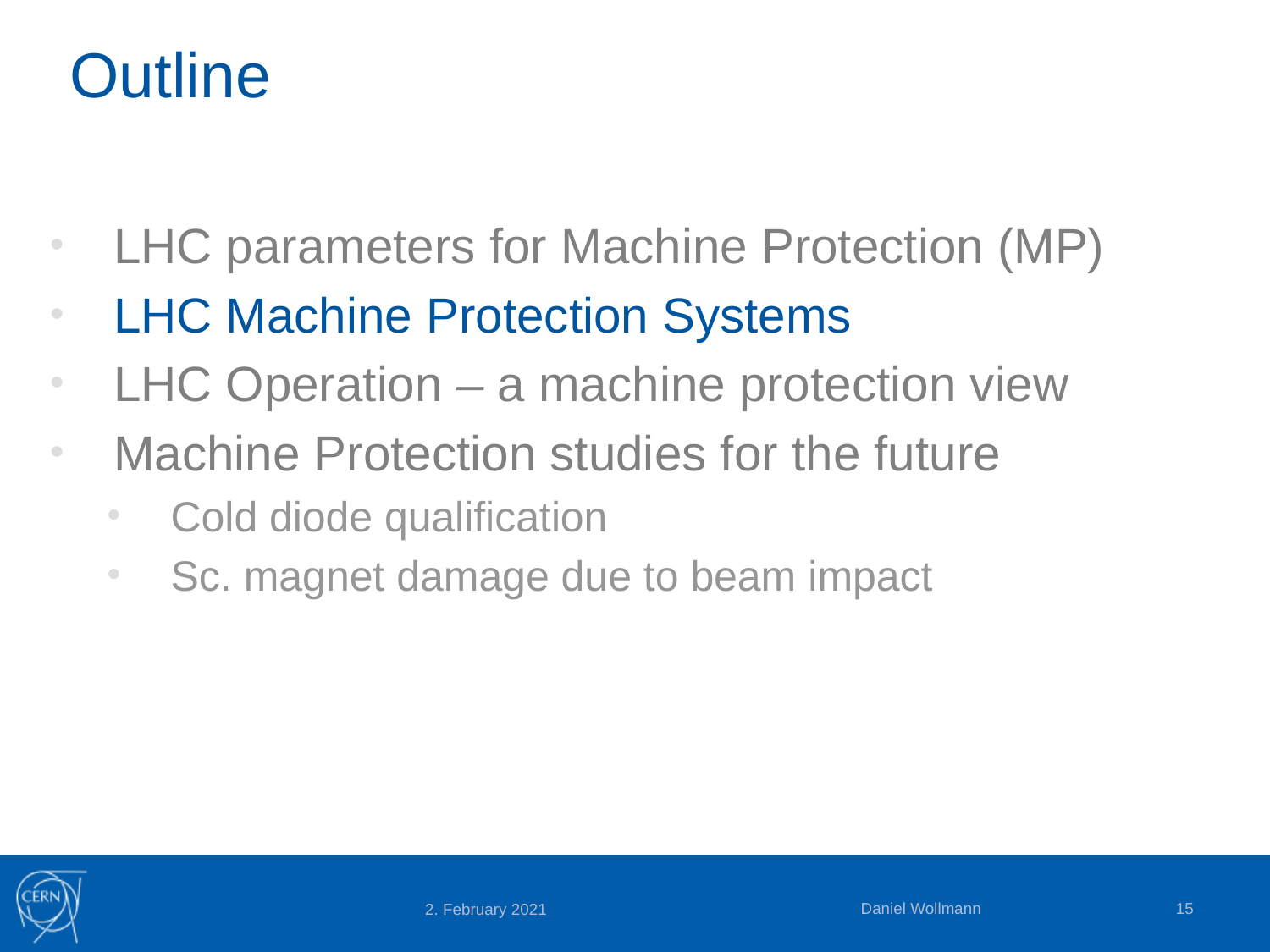

# Outline
LHC parameters for Machine Protection (MP)
LHC Machine Protection Systems
LHC Operation – a machine protection view
Machine Protection studies for the future
Cold diode qualification
Sc. magnet damage due to beam impact

Daniel Wollmann
15
2. February 2021